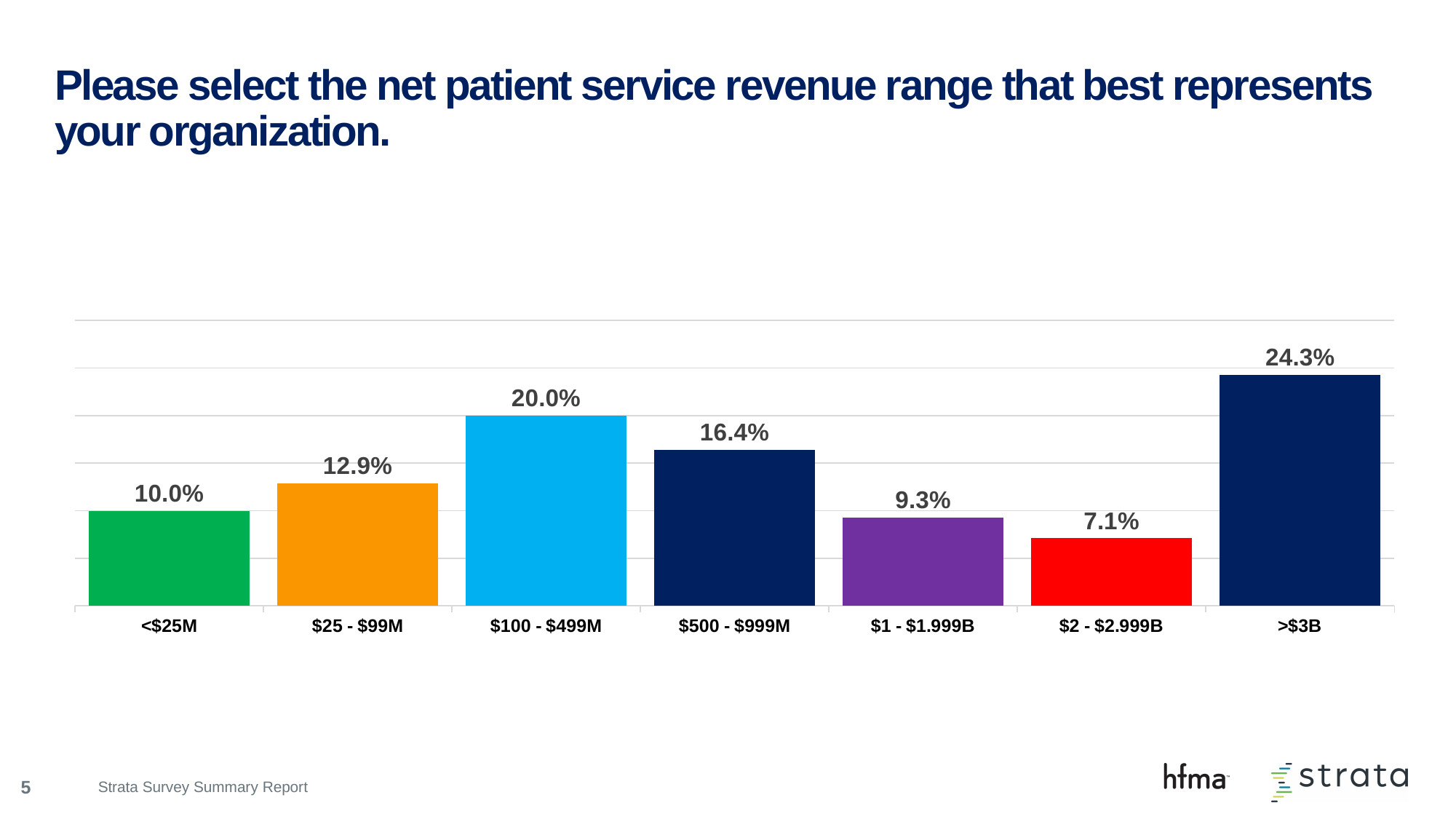

# Please select the net patient service revenue range that best represents your organization.

### Chart

| Category | Series 1 |
|---|---|
| <$25M | 0.1 |
| $25 - $99M | 0.129 |
| $100 - $499M | 0.2 |
| $500 - $999M | 0.164 |
| $1 - $1.999B | 0.093 |
| $2 - $2.999B | 0.071 |
| >$3B | 0.243 |